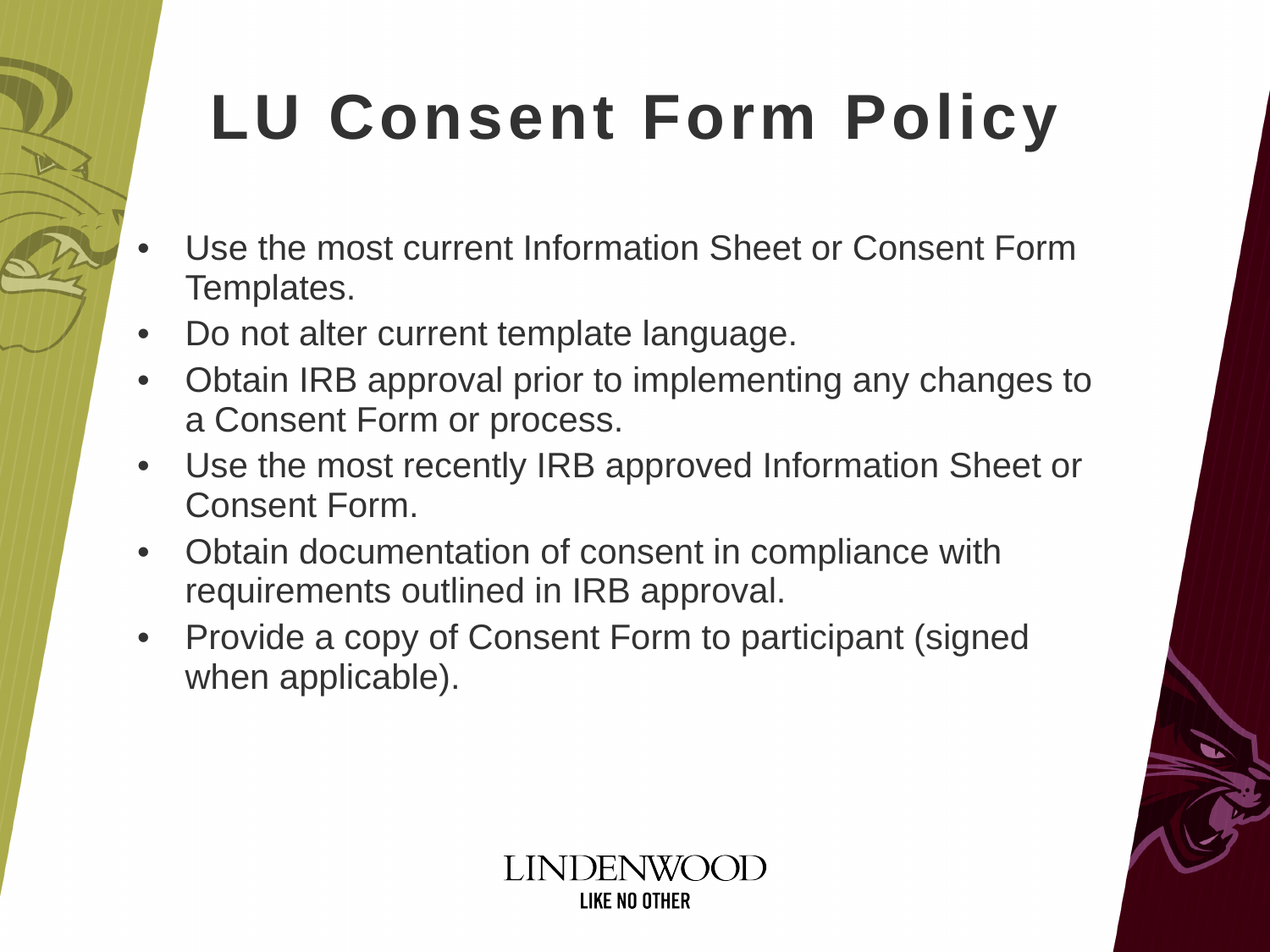

# LU Consent Form Policy
Use the most current Information Sheet or Consent Form Templates.
Do not alter current template language.
Obtain IRB approval prior to implementing any changes to a Consent Form or process.
Use the most recently IRB approved Information Sheet or Consent Form.
Obtain documentation of consent in compliance with requirements outlined in IRB approval.
Provide a copy of Consent Form to participant (signed when applicable).